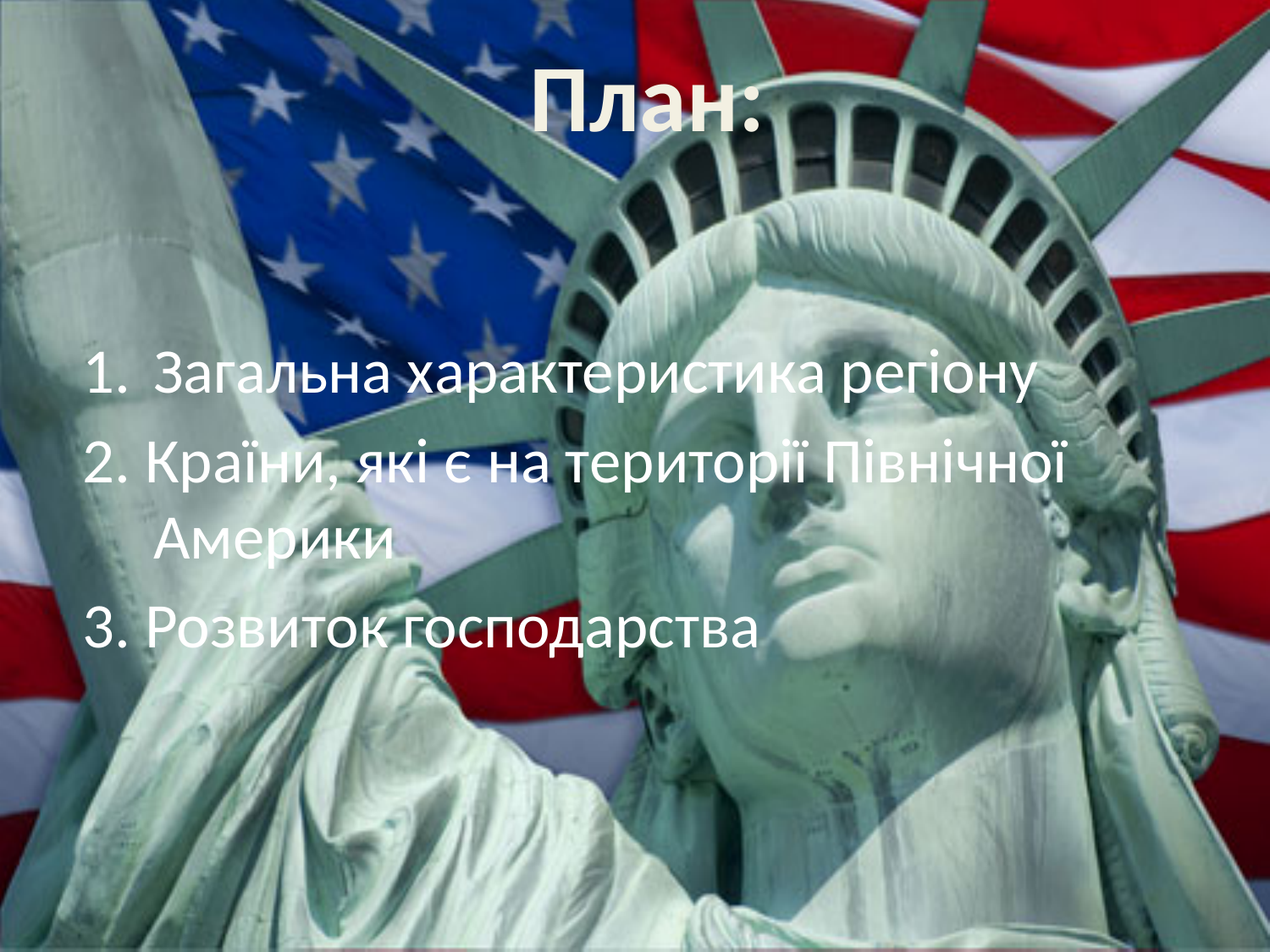

План:
Загальна характеристика регіону
2. Країни, які є на території Північної Америки
3. Розвиток господарства